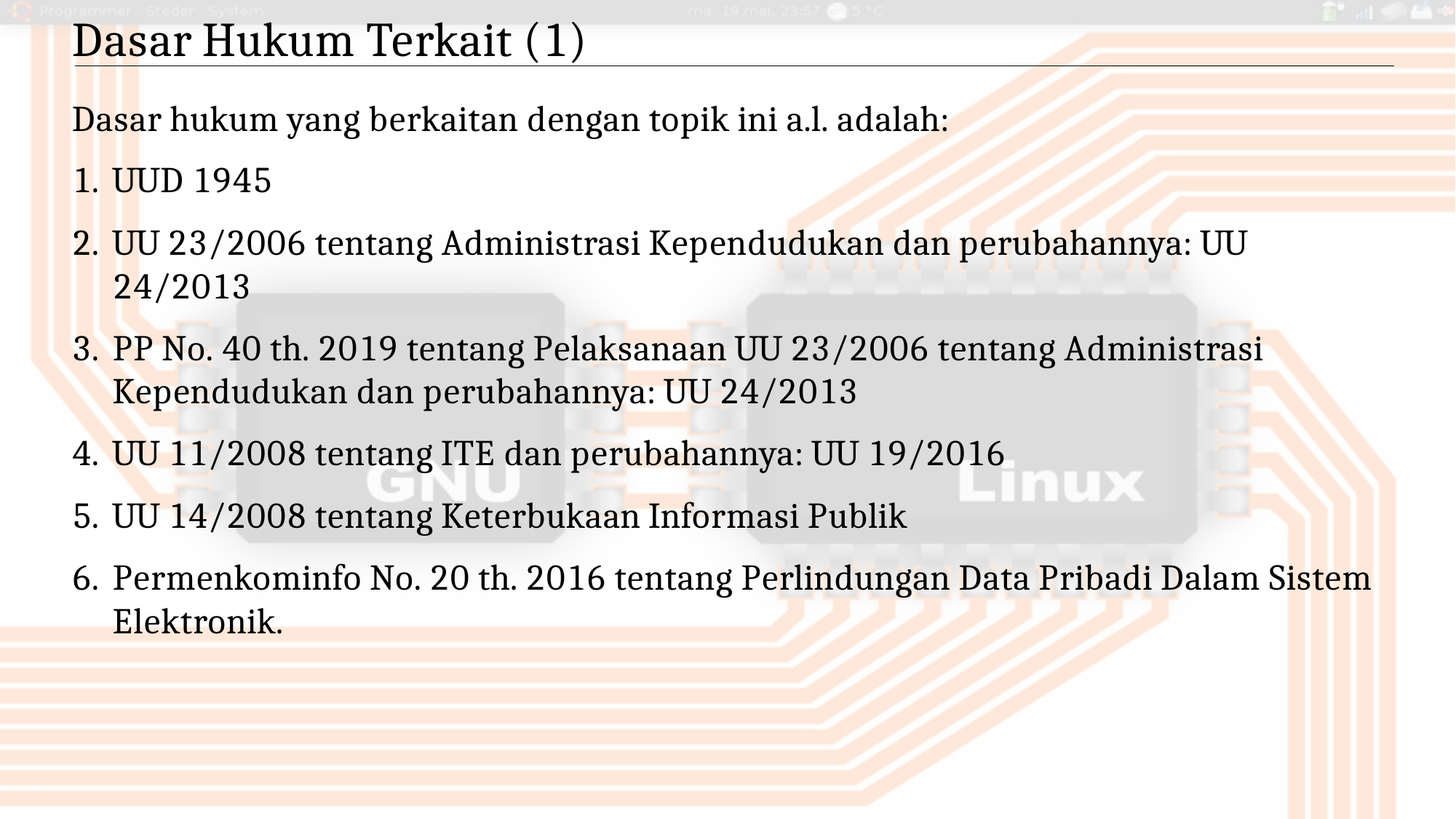

Dasar Hukum Terkait (1)
Dasar hukum yang berkaitan dengan topik ini a.l. adalah:
UUD 1945
UU 23/2006 tentang Administrasi Kependudukan dan perubahannya: UU 24/2013
PP No. 40 th. 2019 tentang Pelaksanaan UU 23/2006 tentang Administrasi Kependudukan dan perubahannya: UU 24/2013
UU 11/2008 tentang ITE dan perubahannya: UU 19/2016
UU 14/2008 tentang Keterbukaan Informasi Publik
Permenkominfo No. 20 th. 2016 tentang Perlindungan Data Pribadi Dalam Sistem Elektronik.